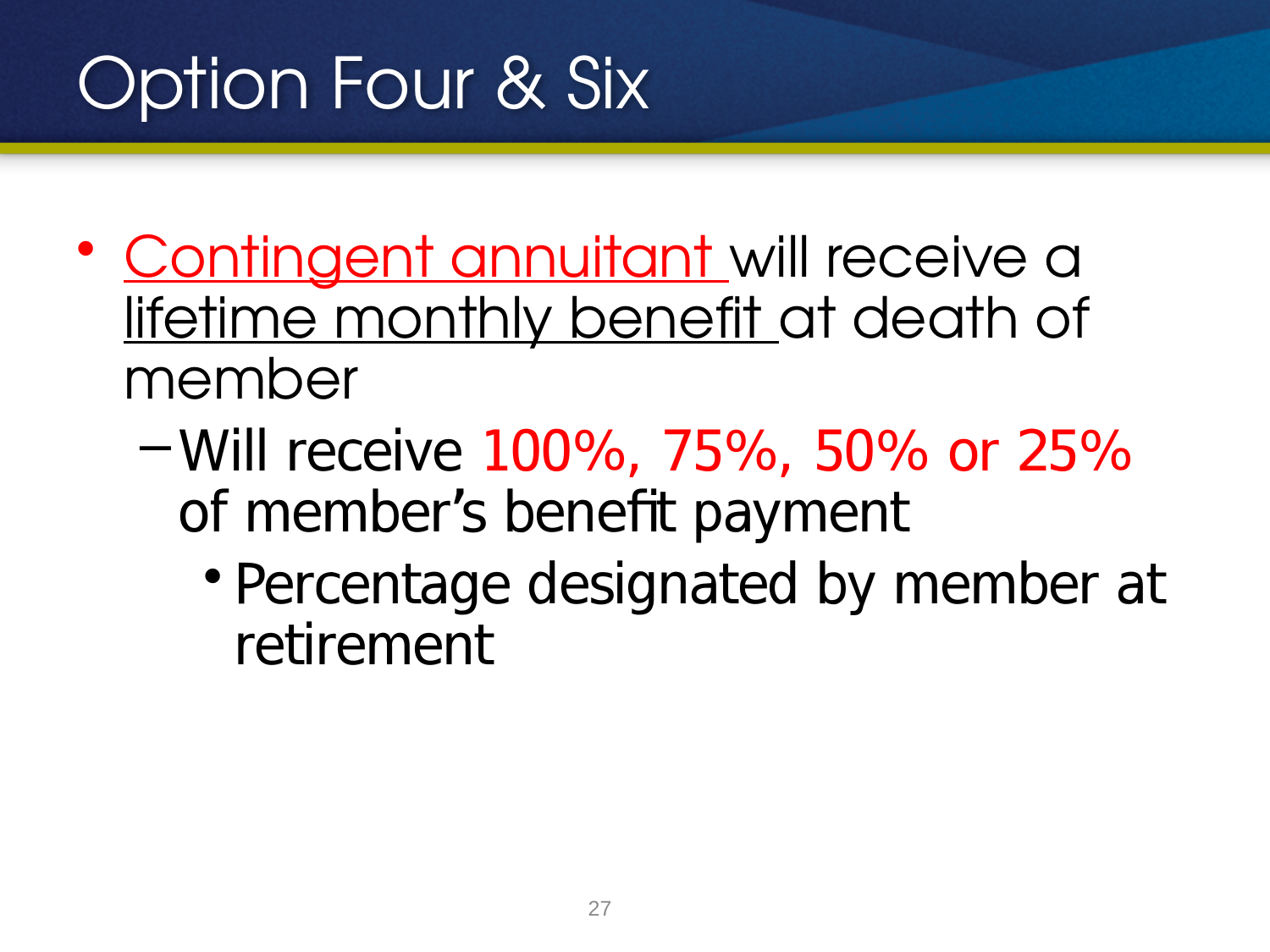

# Option Four & Six
Contingent annuitant will receive a lifetime monthly benefit at death of member
Will receive 100%, 75%, 50% or 25% of member’s benefit payment
Percentage designated by member at retirement

27